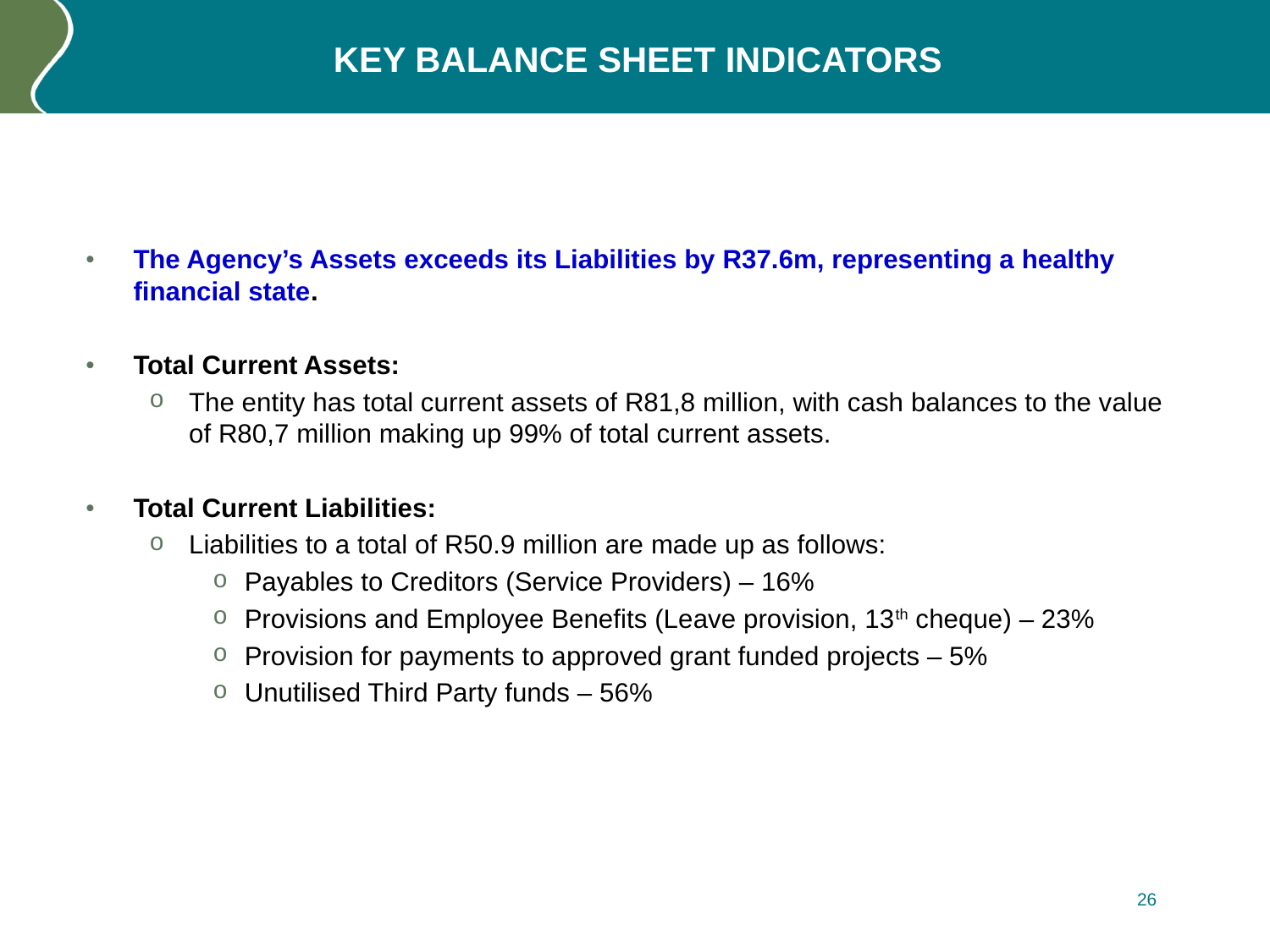

# KEY BALANCE SHEET INDICATORS

The Agency’s Assets exceeds its Liabilities by R37.6m, representing a healthy financial state.

Total Current Assets:
The entity has total current assets of R81,8 million, with cash balances to the value of R80,7 million making up 99% of total current assets.

Total Current Liabilities:
Liabilities to a total of R50.9 million are made up as follows:
Payables to Creditors (Service Providers) – 16%
Provisions and Employee Benefits (Leave provision, 13th cheque) – 23%
Provision for payments to approved grant funded projects – 5%
Unutilised Third Party funds – 56%

26